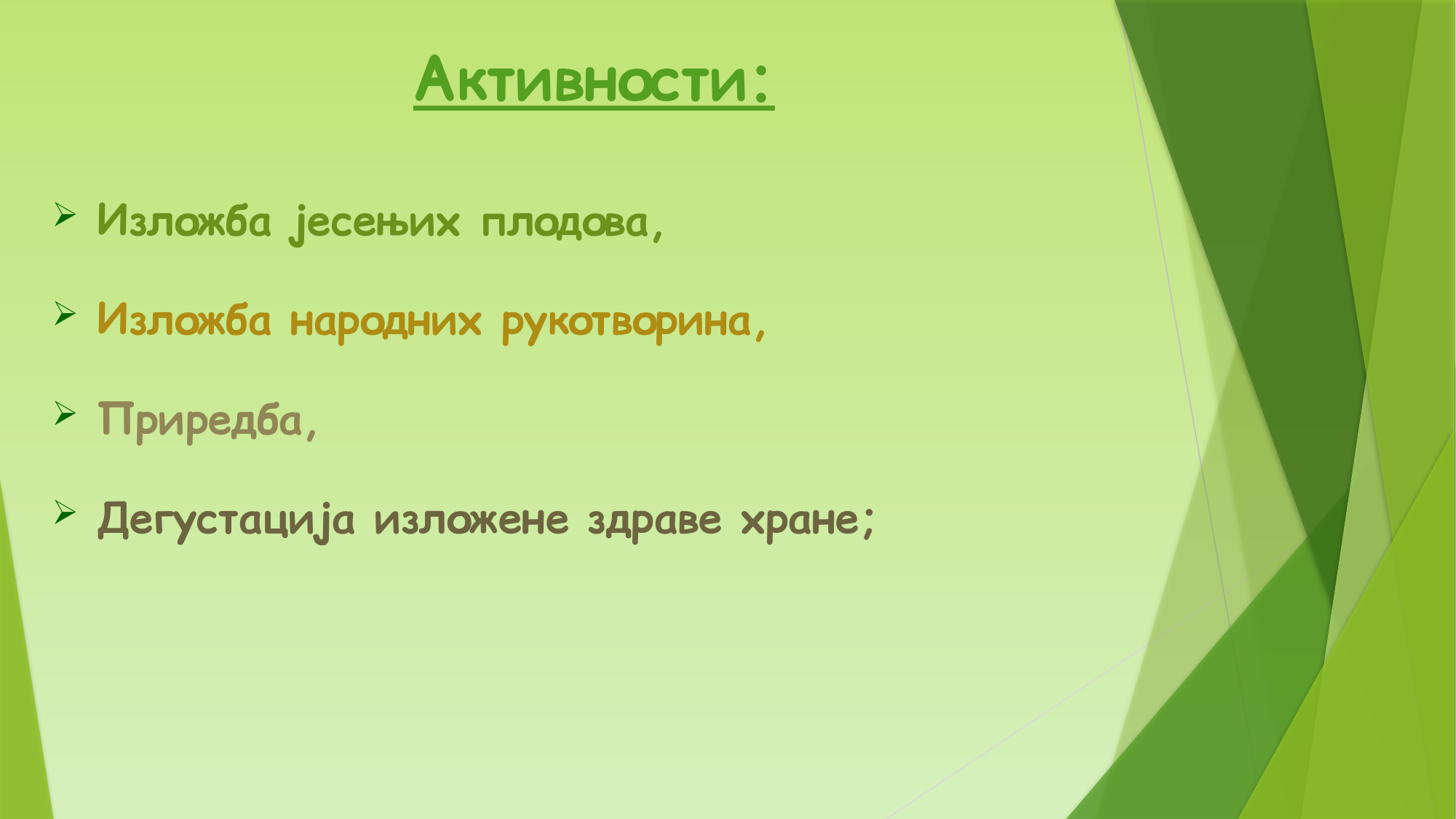

# Активности:
 Изложба јесењих плодова,

 Изложба народних рукотворина,

 Приредба,

 Дегустација изложене здраве хране;